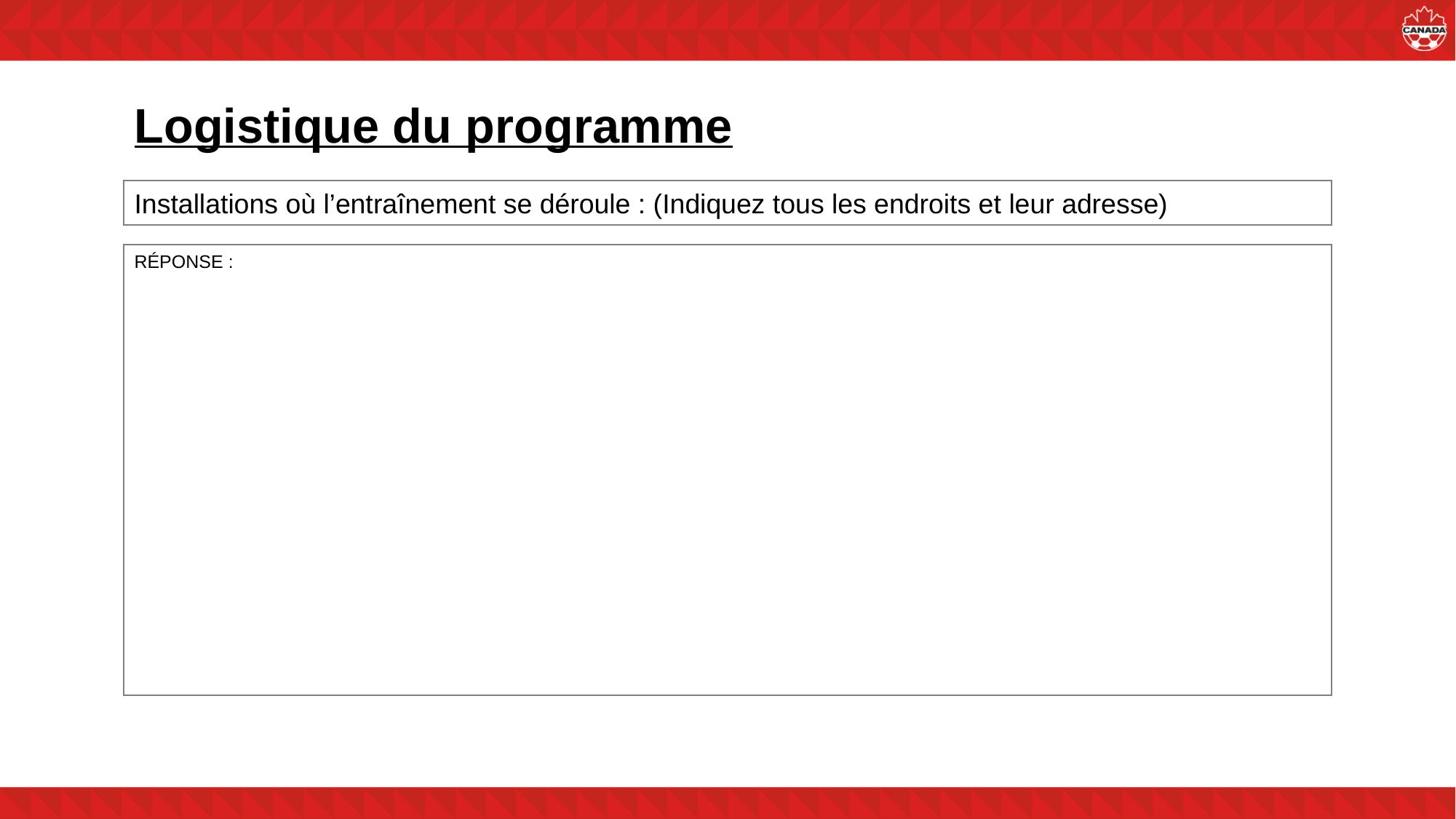

# Logistique du programme
Installations où l’entraînement se déroule : (Indiquez tous les endroits et leur adresse)
RÉPONSE :